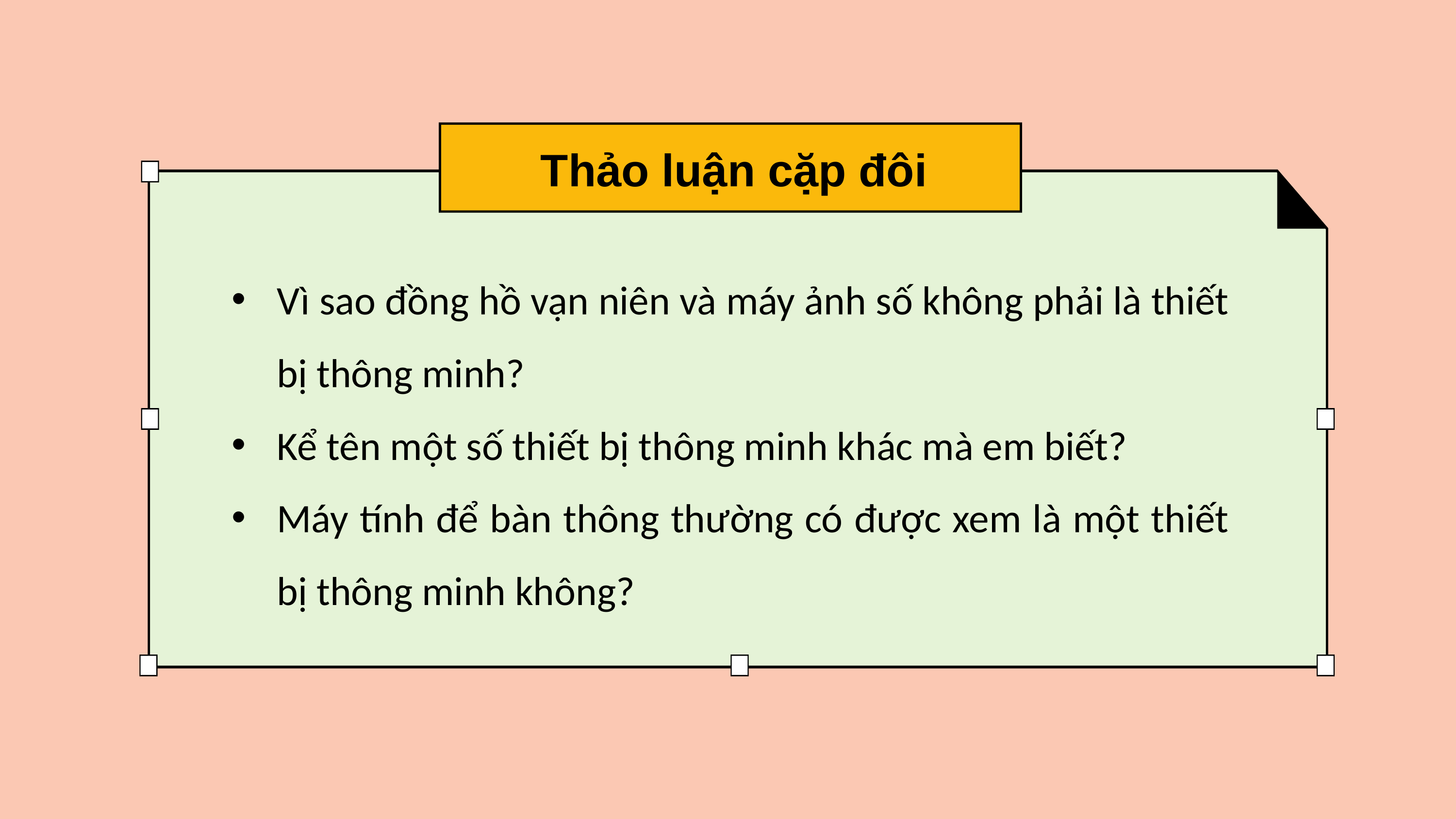

Thảo luận cặp đôi

Vì sao đồng hồ vạn niên và máy ảnh số không phải là thiết bị thông minh?
Kể tên một số thiết bị thông minh khác mà em biết?
Máy tính để bàn thông thường có được xem là một thiết bị thông minh không?